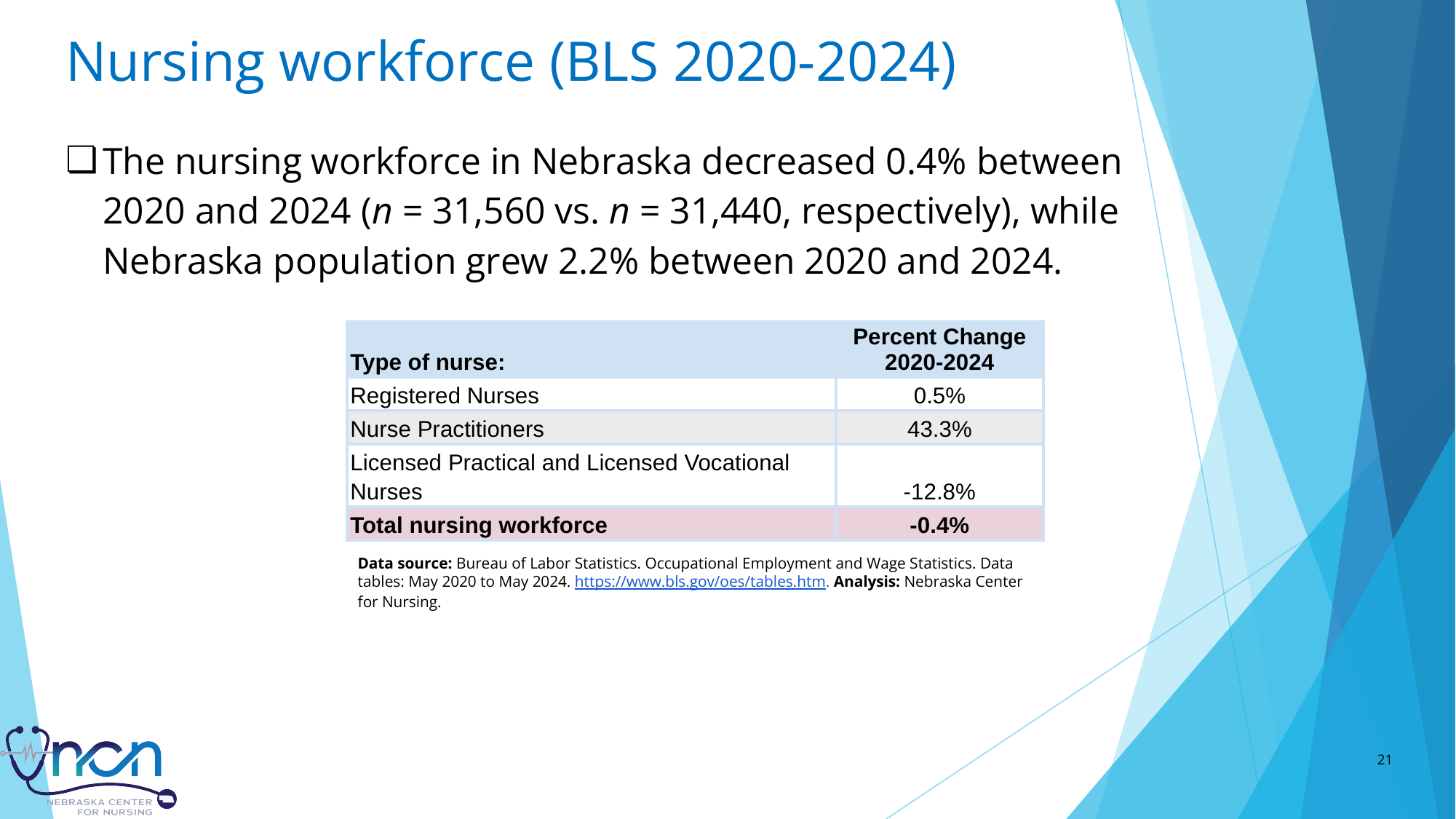

# Nursing workforce (BLS 2020-2024)
The nursing workforce in Nebraska decreased 0.4% between 2020 and 2024 (n = 31,560 vs. n = 31,440, respectively), while Nebraska population grew 2.2% between 2020 and 2024.
| Type of nurse: | Percent Change 2020-2024 |
| --- | --- |
| Registered Nurses | 0.5% |
| Nurse Practitioners | 43.3% |
| Licensed Practical and Licensed Vocational Nurses | -12.8% |
| Total nursing workforce | -0.4% |
Data source: Bureau of Labor Statistics. Occupational Employment and Wage Statistics. Data tables: May 2020 to May 2024. https://www.bls.gov/oes/tables.htm. Analysis: Nebraska Center for Nursing.
21